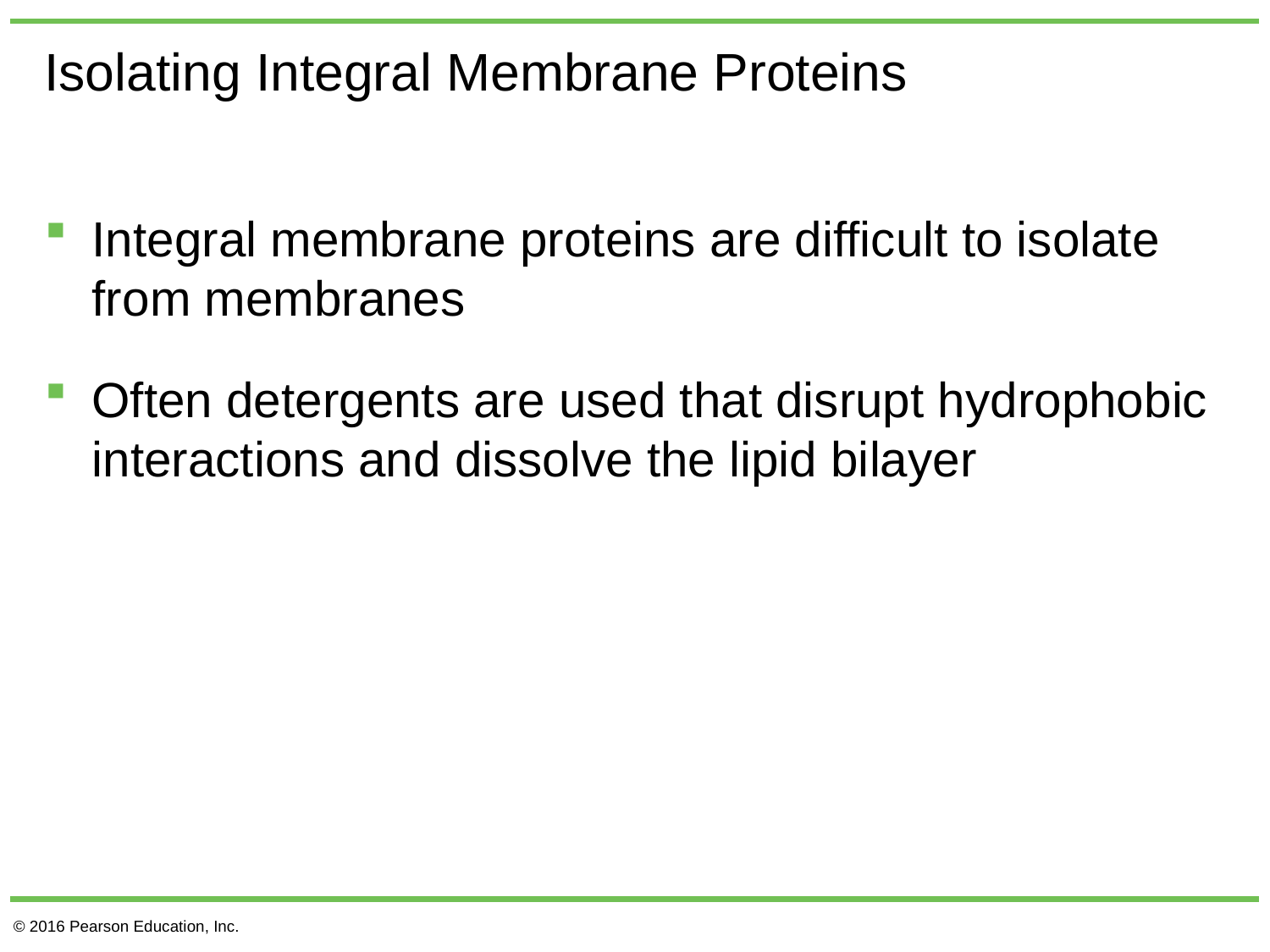

# Isolating Integral Membrane Proteins
Integral membrane proteins are difficult to isolate from membranes
Often detergents are used that disrupt hydrophobic interactions and dissolve the lipid bilayer

© 2016 Pearson Education, Inc.